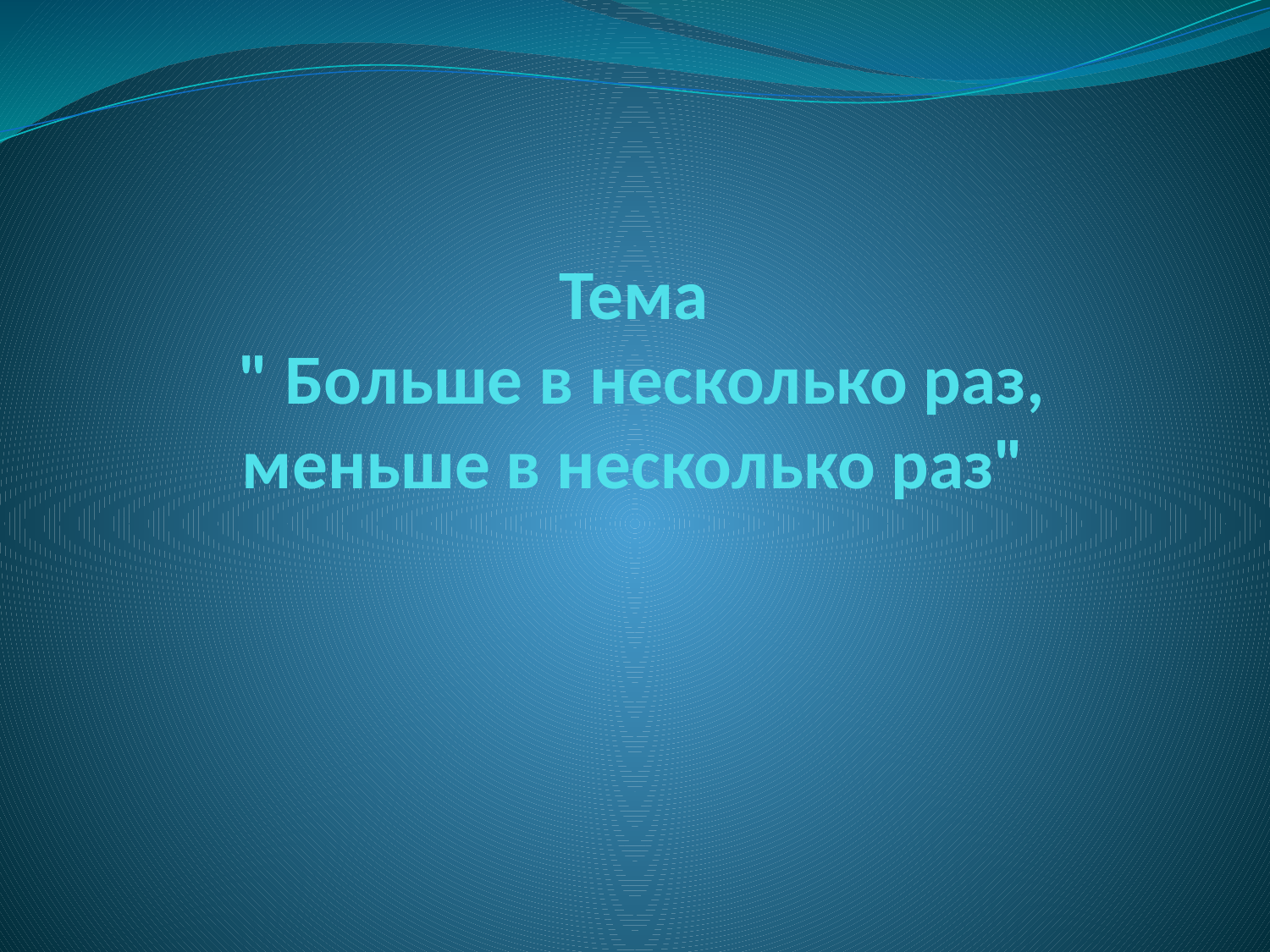

# Тема " Больше в несколько раз, меньше в несколько раз"